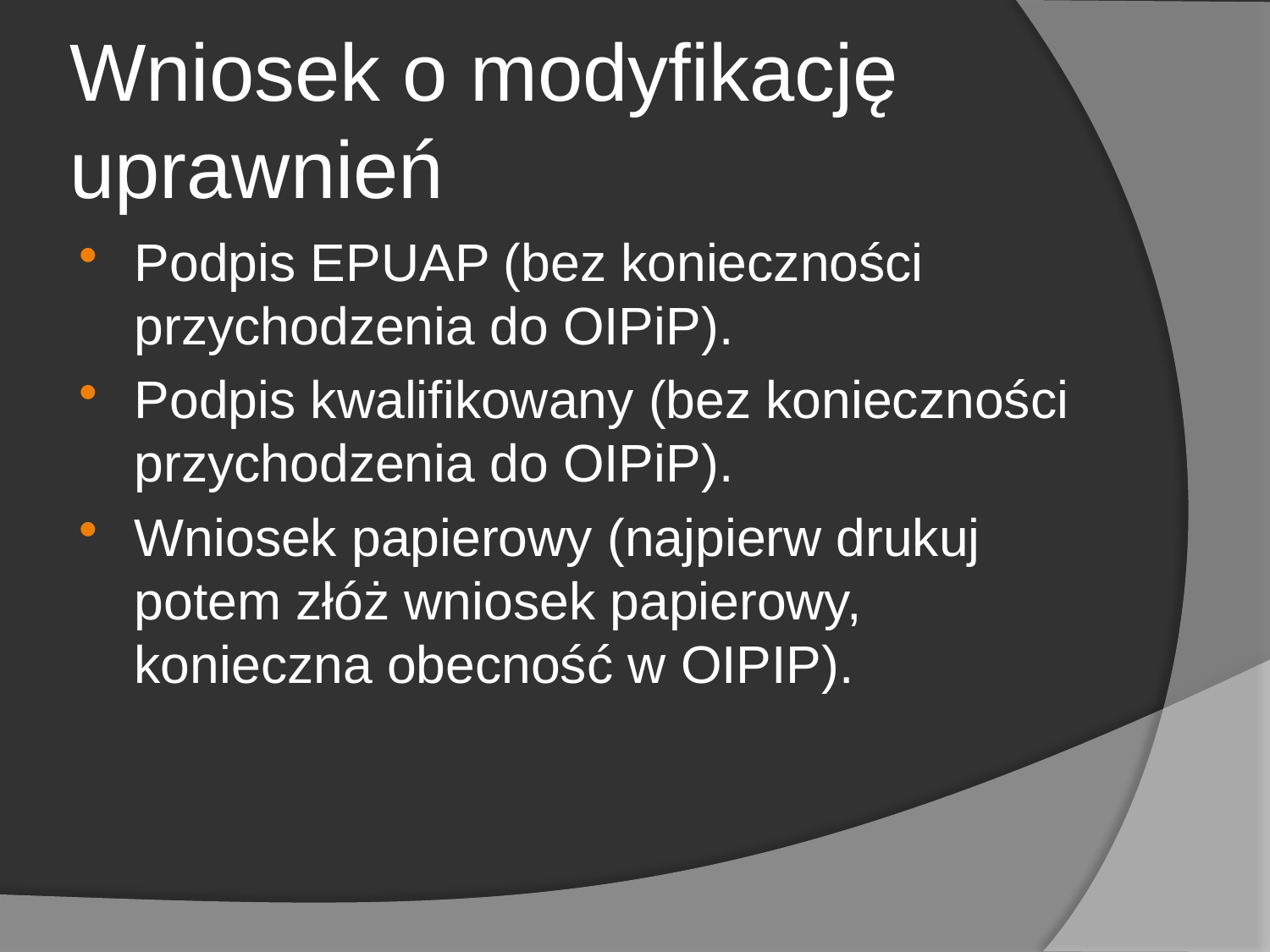

Wniosek o modyfikację uprawnień
Podpis EPUAP (bez konieczności przychodzenia do OIPiP).
Podpis kwalifikowany (bez konieczności przychodzenia do OIPiP).
Wniosek papierowy (najpierw drukuj potem złóż wniosek papierowy, konieczna obecność w OIPIP).